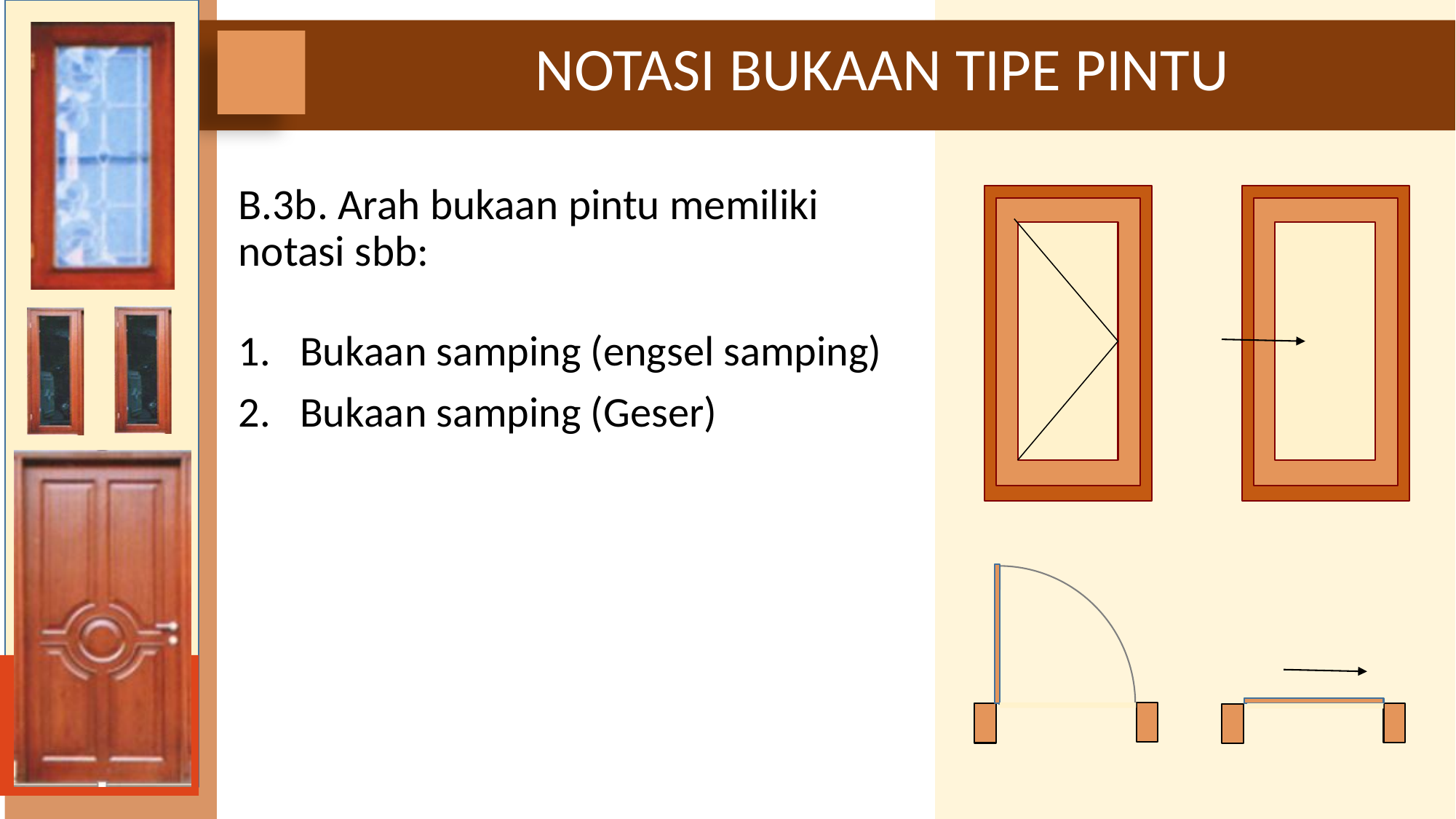

# NOTASI BUKAAN TIPE PINTU
B.3b. Arah bukaan pintu memiliki notasi sbb:

Bukaan samping (engsel samping)
Bukaan samping (Geser)